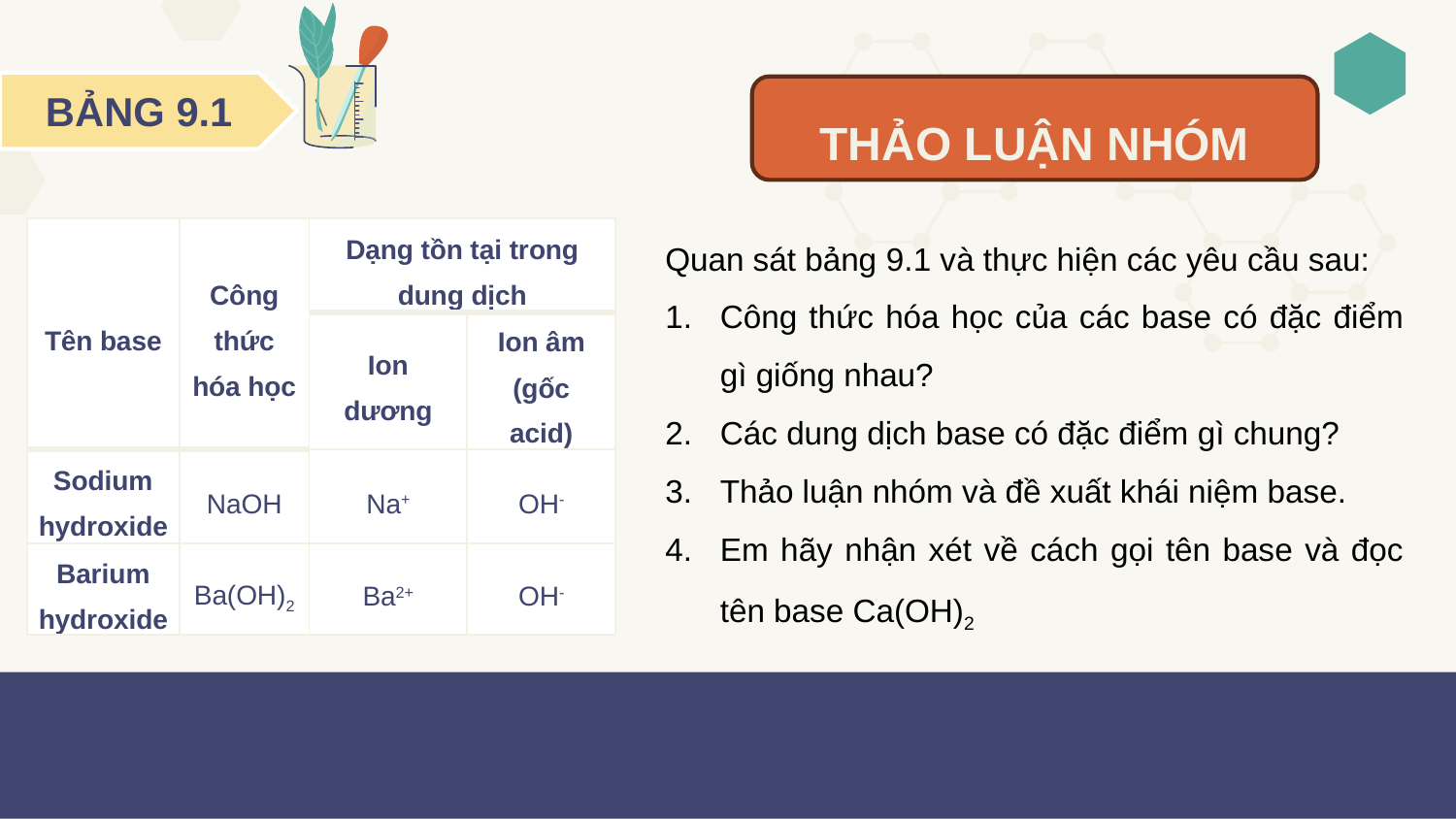

BẢNG 9.1
THẢO LUẬN NHÓM
Quan sát bảng 9.1 và thực hiện các yêu cầu sau:
Công thức hóa học của các base có đặc điểm gì giống nhau?
Các dung dịch base có đặc điểm gì chung?
Thảo luận nhóm và đề xuất khái niệm base.
Em hãy nhận xét về cách gọi tên base và đọc tên base Ca(OH)2
| Tên base | Công thức hóa học | Dạng tồn tại trong dung dịch |  |
| --- | --- | --- | --- |
|  |  | Ion dương | Ion âm (gốc acid) |
| Sodium hydroxide | NaOH | Na+ | OH- |
| Barium hydroxide | Ba(OH)2 | Ba2+ | OH- |